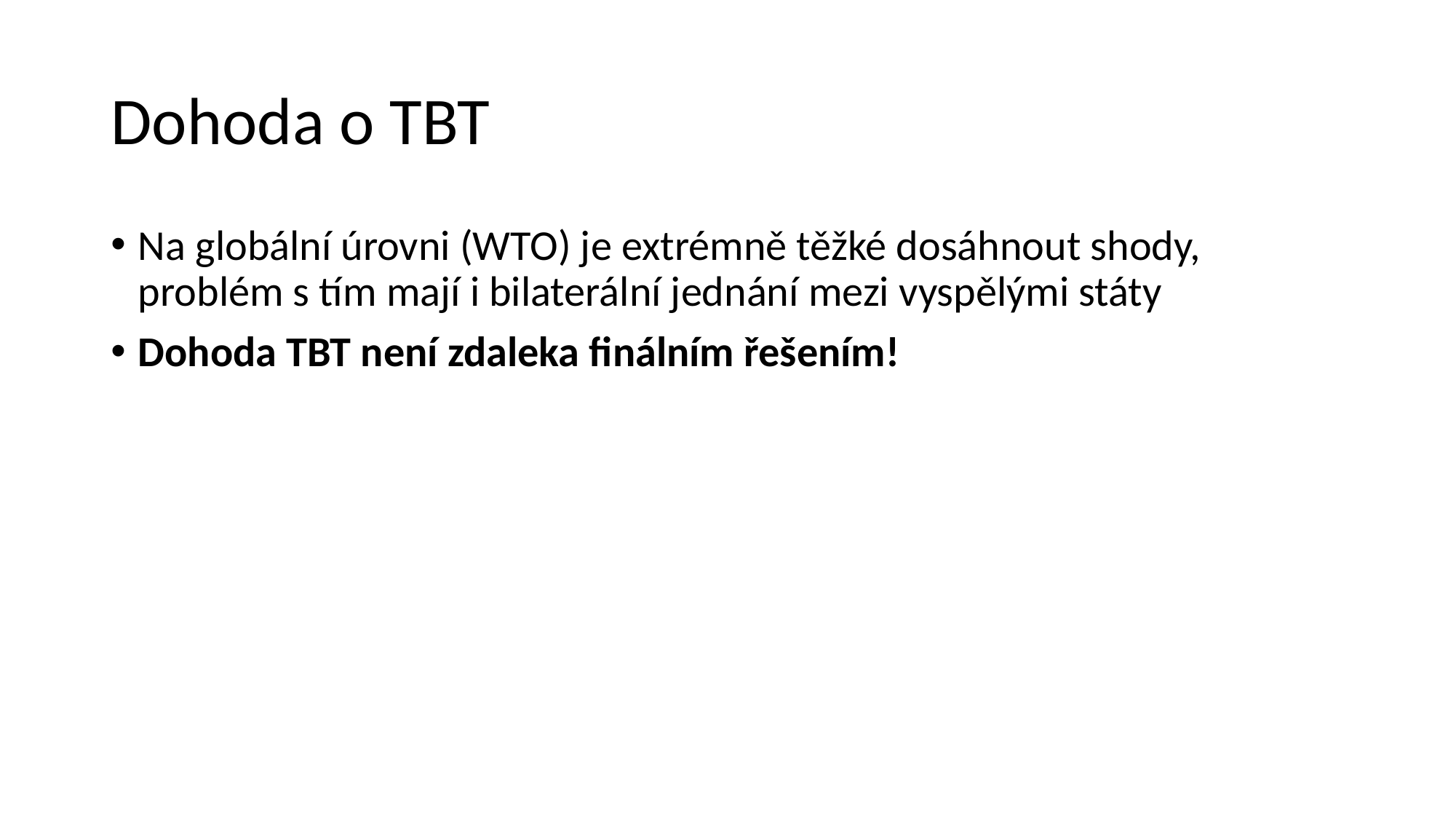

# Dohoda o TBT
Na globální úrovni (WTO) je extrémně těžké dosáhnout shody, problém s tím mají i bilaterální jednání mezi vyspělými státy
Dohoda TBT není zdaleka finálním řešením!